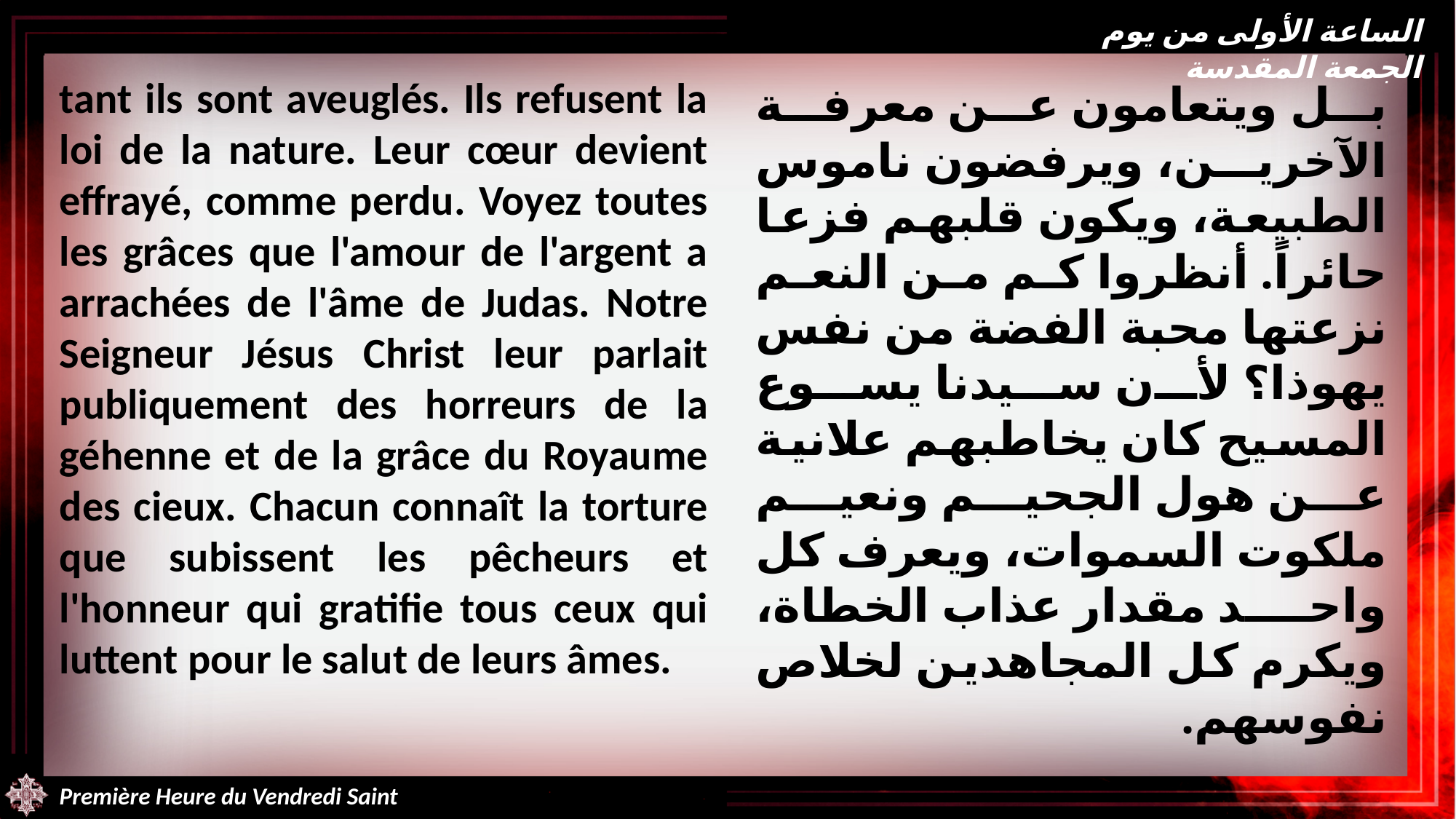

الساعة الأولى من يوم الجمعة المقدسة
tant ils sont aveuglés. Ils refusent la loi de la nature. Leur cœur devient effrayé, comme perdu. Voyez toutes les grâces que l'amour de l'argent a arrachées de l'âme de Judas. Notre Seigneur Jésus Christ leur parlait publiquement des horreurs de la géhenne et de la grâce du Royaume des cieux. Chacun connaît la torture que subissent les pêcheurs et l'honneur qui gratifie tous ceux qui luttent pour le salut de leurs âmes.
بل ويتعامون عن معرفة الآخرين، ويرفضون ناموس الطبيعة، ويكون قلبهم فزعا حائراً. أنظروا كم من النعم نزعتها محبة الفضة من نفس يهوذا؟ لأن سيدنا يسوع المسيح كان يخاطبهم علانية عن هول الجحيم ونعيم ملكوت السموات، ويعرف كل واحد مقدار عذاب الخطاة، ويكرم كل المجاهدين لخلاص نفوسهم.
Première Heure du Vendredi Saint